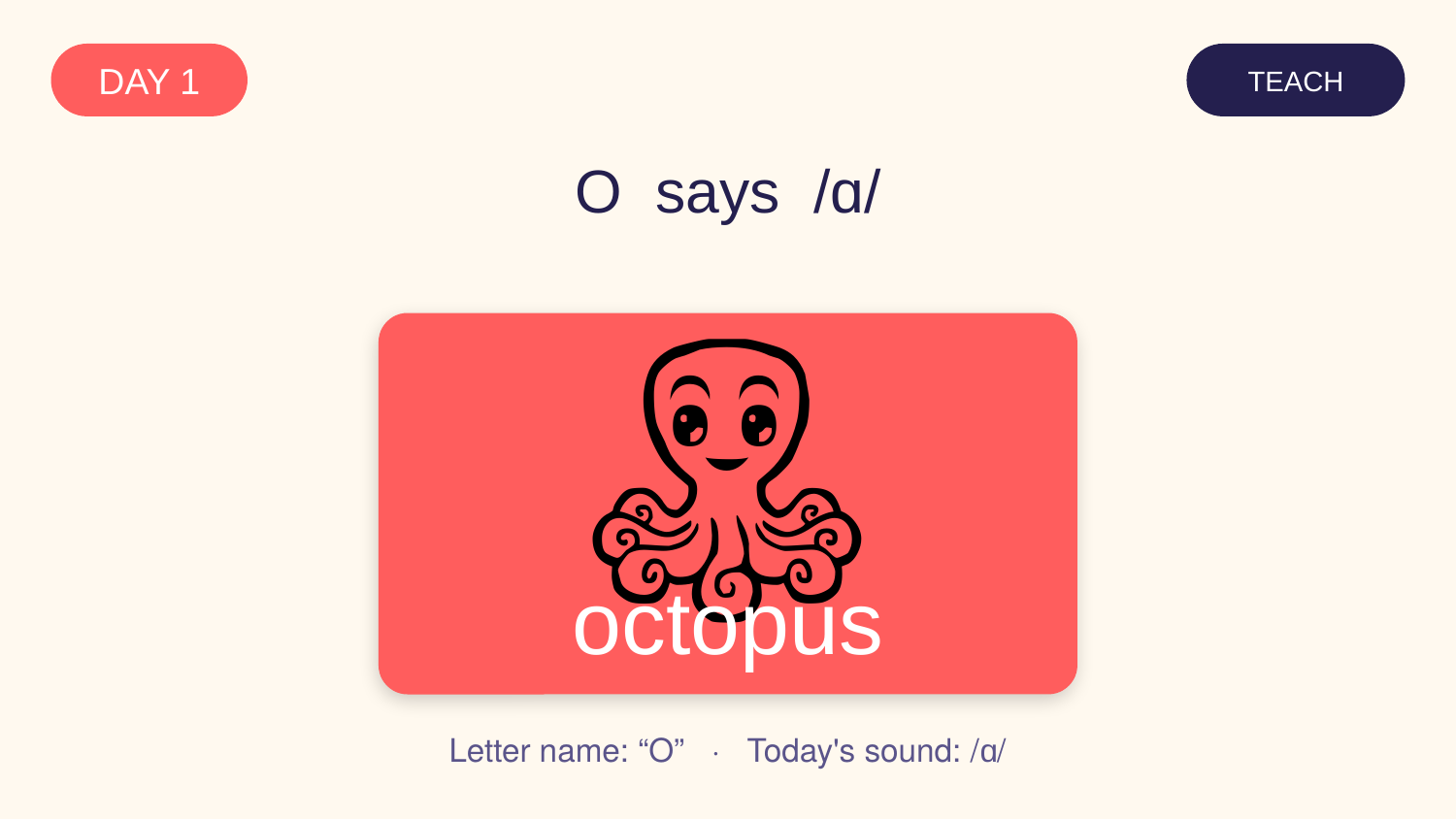

DAY 1

TEACH
O  says  /ɑ/
🐙

octopus
Letter name: “O”   ·   Today's sound: /ɑ/